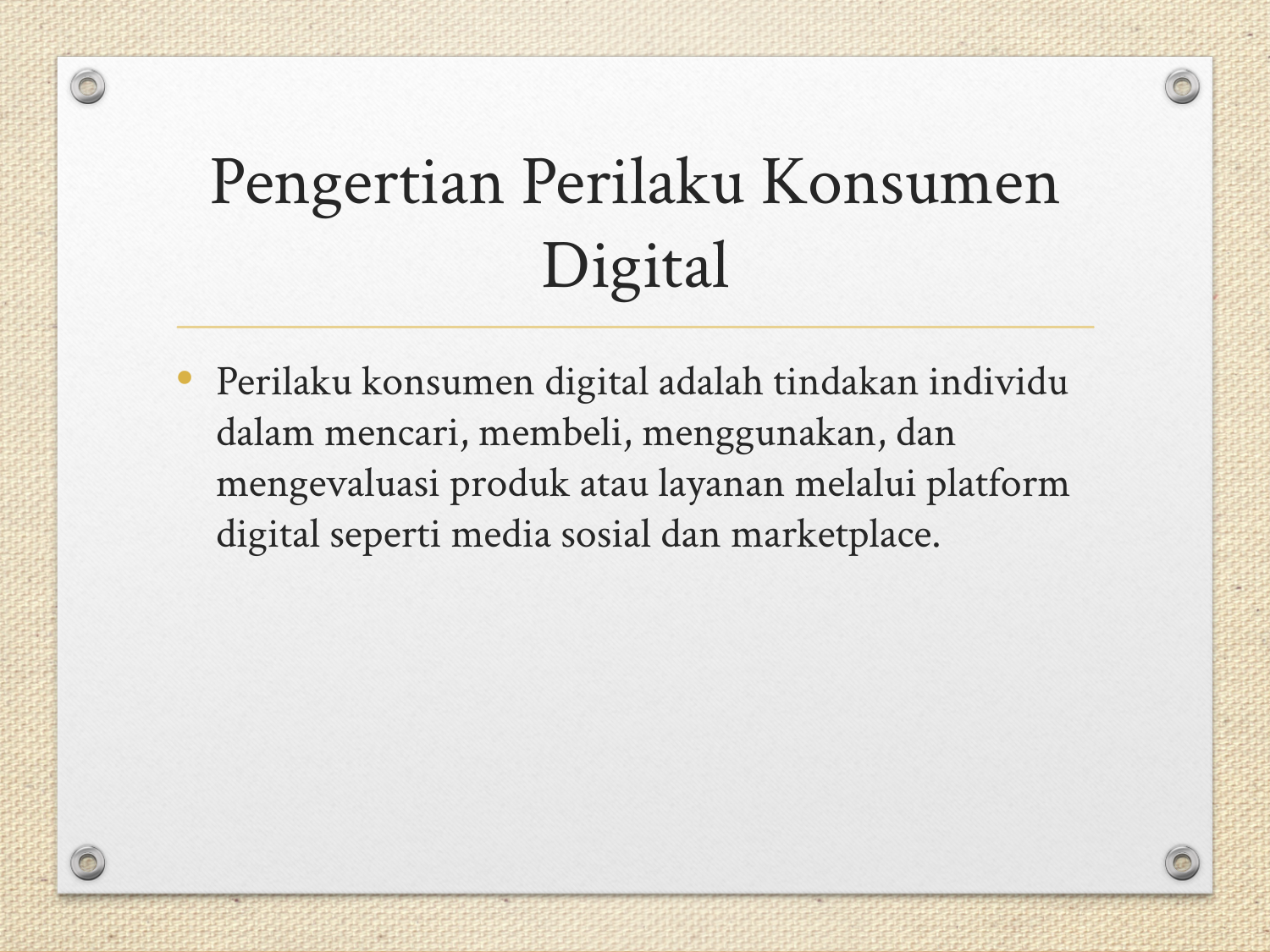

# Pengertian Perilaku Konsumen Digital
Perilaku konsumen digital adalah tindakan individu dalam mencari, membeli, menggunakan, dan mengevaluasi produk atau layanan melalui platform digital seperti media sosial dan marketplace.